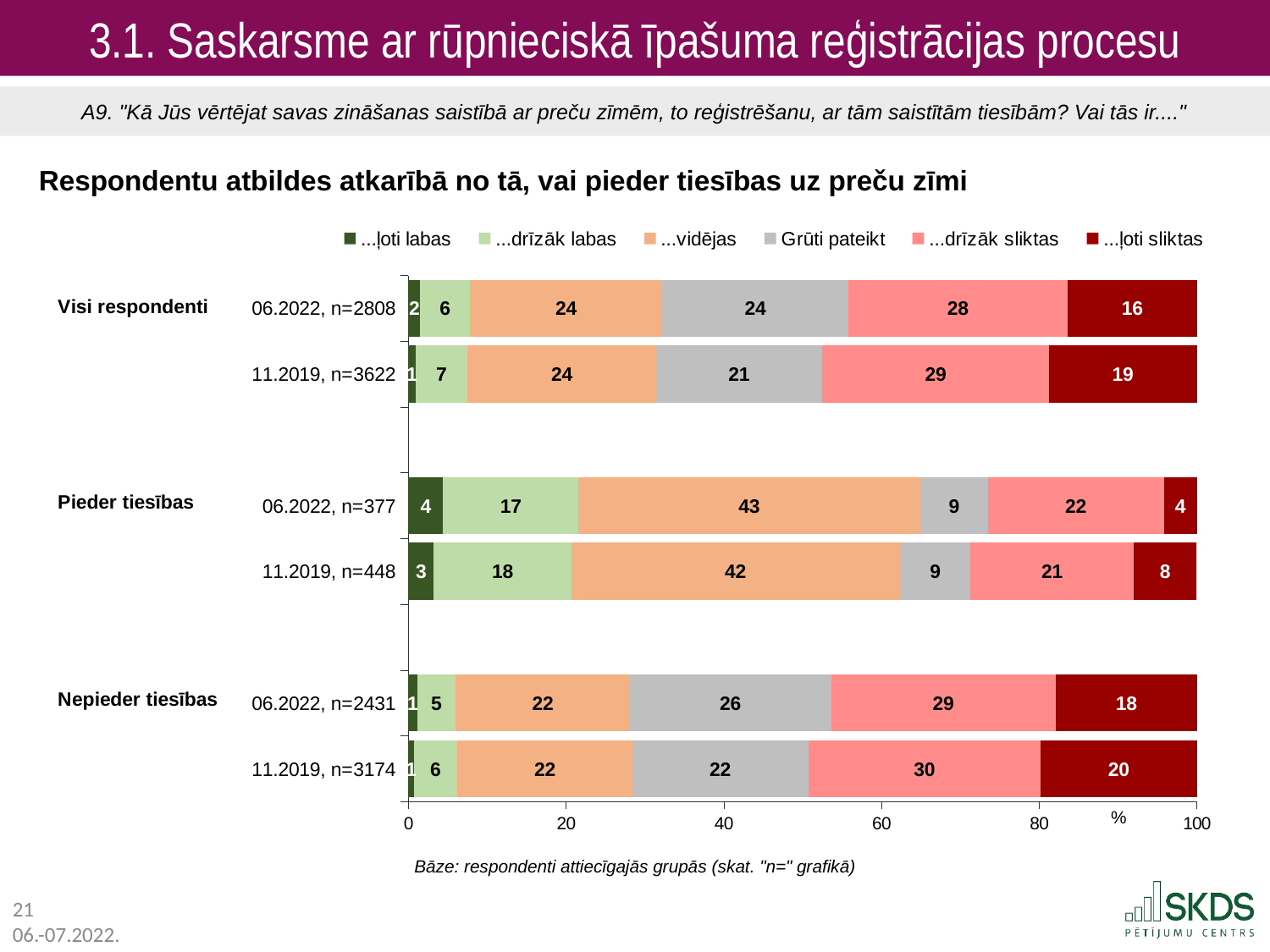

3.1. Saskarsme ar rūpnieciskā īpašuma reģistrācijas procesu
A9. "Kā Jūs vērtējat savas zināšanas saistībā ar preču zīmēm, to reģistrēšanu, ar tām saistītām tiesībām? Vai tās ir...."
Respondentu atbildes atkarībā no tā, vai pieder tiesības uz preču zīmi

### Chart

| Category | ...ļoti labas | ...drīzāk labas | ...vidējas | Grūti pateikt | ...drīzāk sliktas | ...ļoti sliktas |
|---|---|---|---|---|---|---|
| 06.2022, n=2808 | 1.5 | 6.3 | 24.4 | 23.6 | 27.8 | 16.4 |
| 11.2019, n=3622 | 0.9 | 6.6 | 23.9 | 21.1 | 28.7 | 18.8 |
|  | None | None | None | None | None | None |
| 06.2022, n=377 | 4.4 | 17.2 | 43.3 | 8.6 | 22.3 | 4.3 |
| 11.2019, n=448 | 3.2 | 17.5 | 41.6 | 9.0 | 20.7 | 7.9 |
|  | None | None | None | None | None | None |
| 06.2022, n=2431 | 1.1 | 4.9 | 22.1 | 25.5 | 28.5 | 17.9 |
| 11.2019, n=3174 | 0.7 | 5.5 | 22.2 | 22.3 | 29.5 | 19.8 |
Bāze: respondenti attiecīgajās grupās (skat. "n=" grafikā)